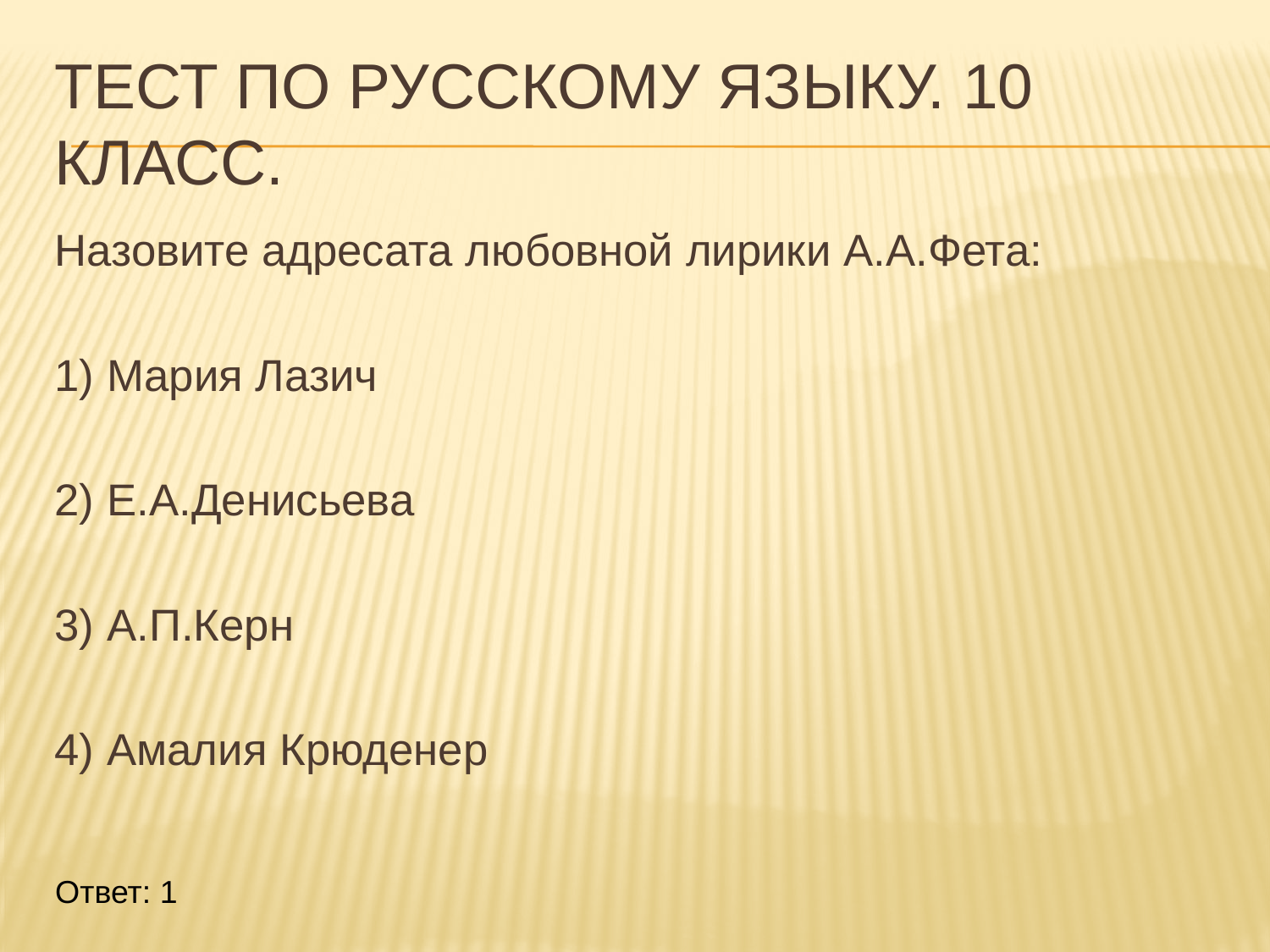

# Тест по русскому языку. 10 класс.
Назовите адресата любовной лирики А.А.Фета:

1) Мария Лазич

2) Е.А.Денисьева

3) А.П.Керн

4) Амалия Крюденер

Ответ: 1